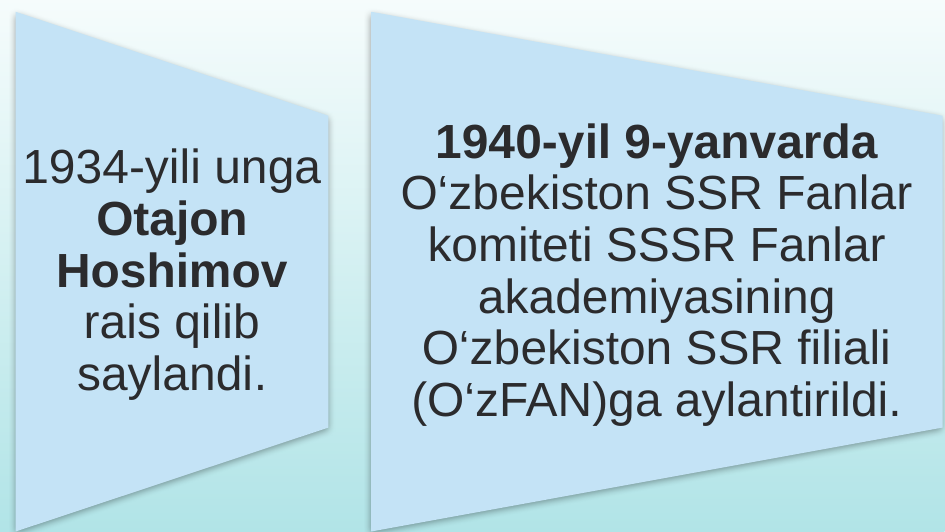

1934-yili unga Otajon Hoshimov rais qilib saylandi.
1940-yil 9-yanvarda O‘zbekiston SSR Fanlar komiteti SSSR Fanlar akademiyasining O‘zbekiston SSR filiali (O‘zFAN)ga aylantirildi.